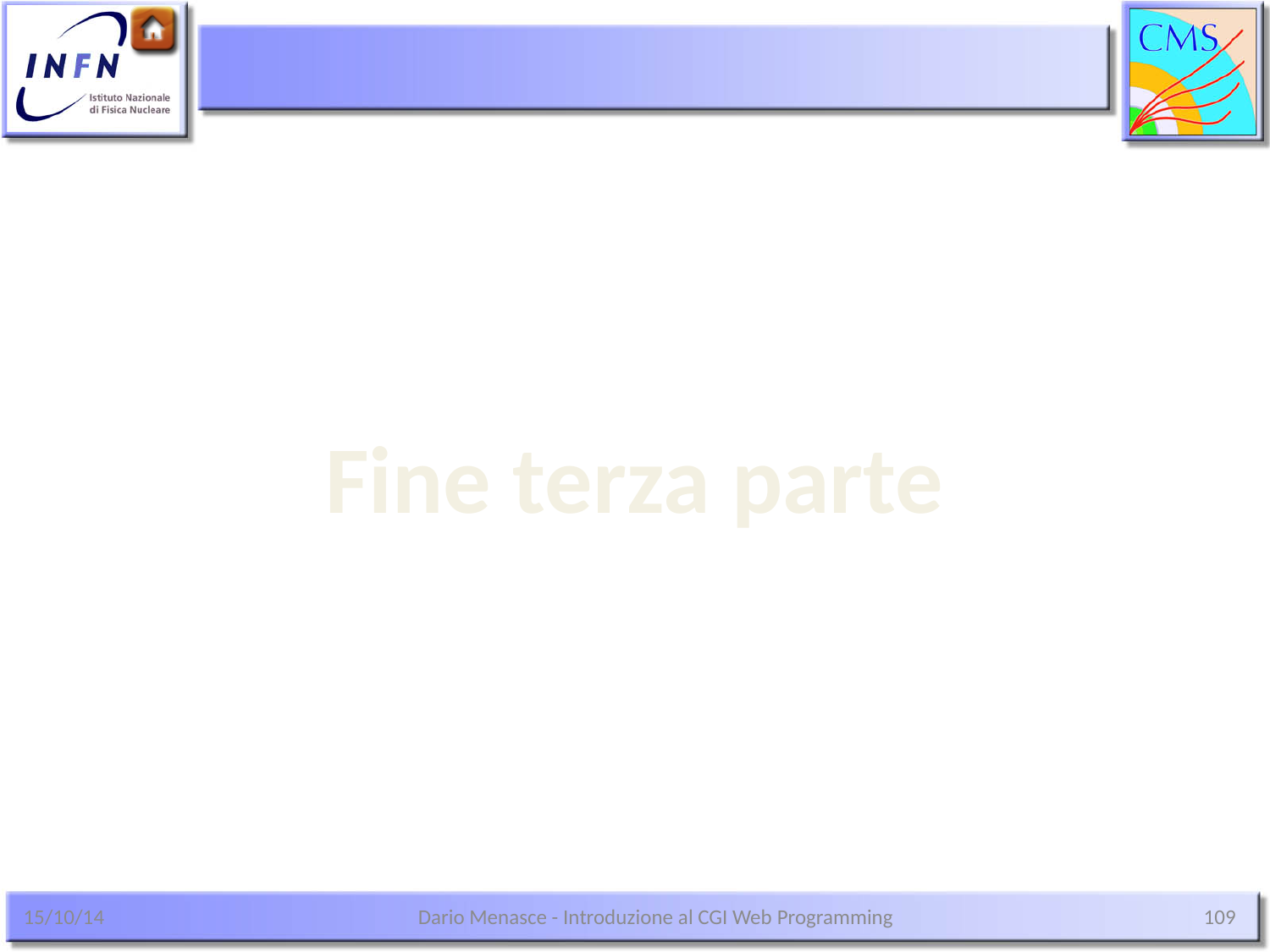

Fine terza parte
15/10/14
Dario Menasce - Introduzione al CGI Web Programming
109